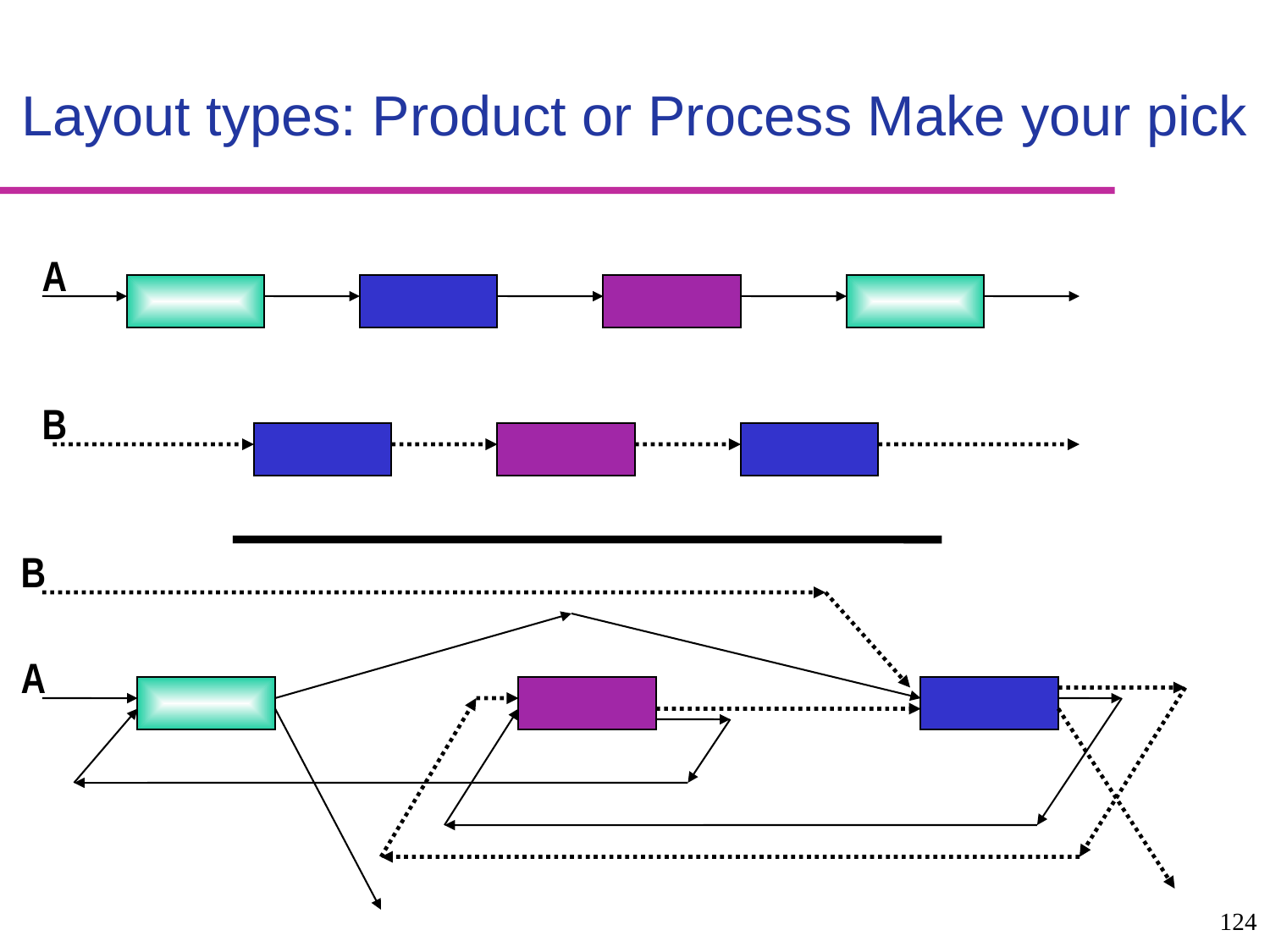

# Layout types: Product or Process Make your pick
A

B

B

A

124